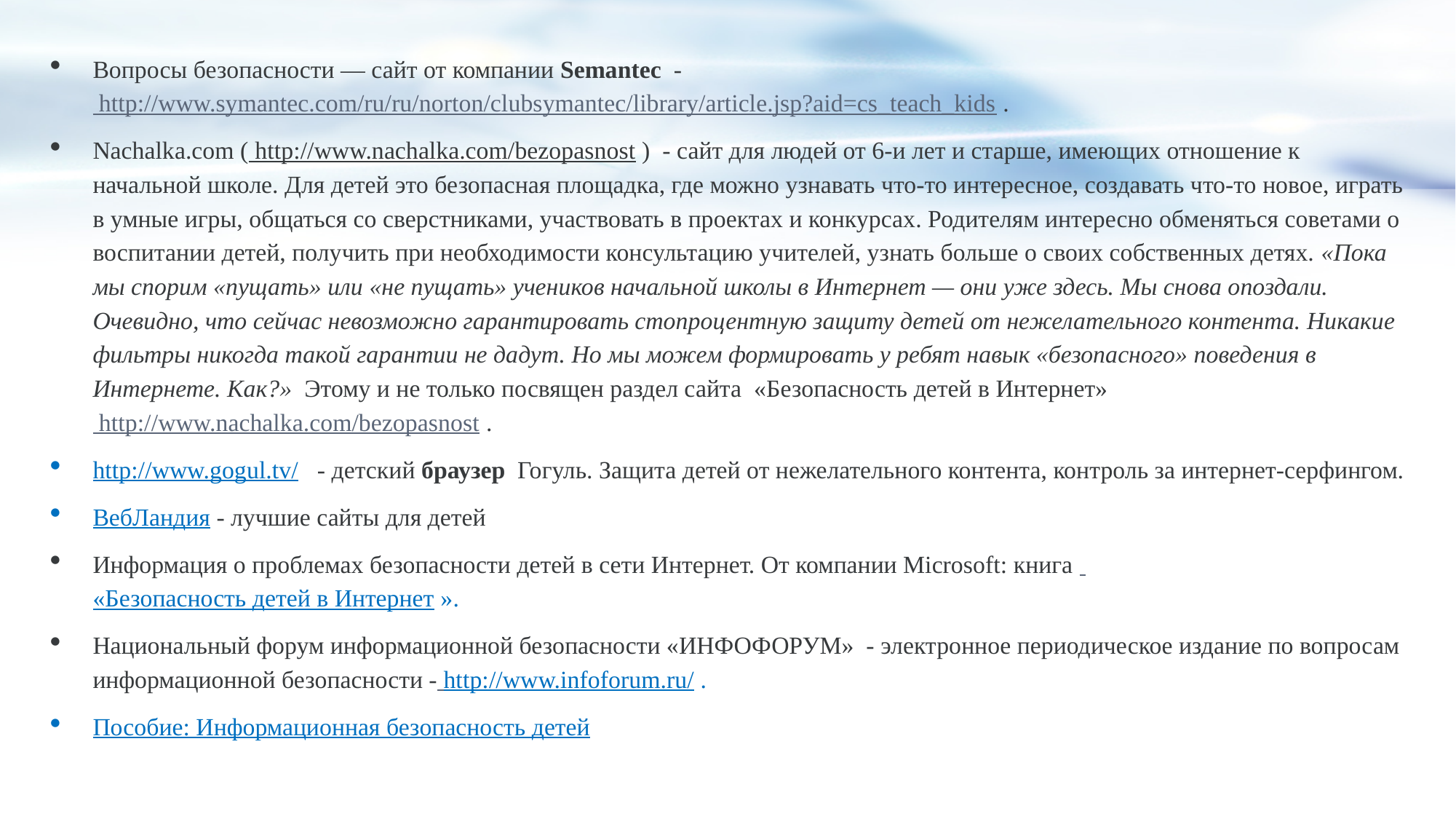

Вопросы безопасности — сайт от компании Semantec  - http://www.symantec.com/ru/ru/norton/clubsymantec/library/article.jsp?aid=cs_teach_kids .
Nachalka.com ( http://www.nachalka.com/bezopasnost )  - сайт для людей от 6-и лет и старше, имеющих отношение к начальной школе. Для детей это безопасная площадка, где можно узнавать что-то интересное, создавать что-то новое, играть в умные игры, общаться со сверстниками, участвовать в проектах и конкурсах. Родителям интересно обменяться советами о воспитании детей, получить при необходимости консультацию учителей, узнать больше о своих собственных детях. «Пока мы спорим «пущать» или «не пущать» учеников начальной школы в Интернет — они уже здесь. Мы снова опоздали. Очевидно, что сейчас невозможно гарантировать стопроцентную защиту детей от нежелательного контента. Никакие фильтры никогда такой гарантии не дадут. Но мы можем формировать у ребят навык «безопасного» поведения в Интернете. Как?»  Этому и не только посвящен раздел сайта  «Безопасность детей в Интернет»   http://www.nachalka.com/bezopasnost .
http://www.gogul.tv/   - детский браузер  Гогуль. Защита детей от нежелательного контента, контроль за интернет-серфингом.
ВебЛандия - лучшие сайты для детей
Информация о проблемах безопасности детей в сети Интернет. От компании Microsoft: книга  «Безопасность детей в Интернет ».
Национальный форум информационной безопасности «ИНФОФОРУМ»  - электронное периодическое издание по вопросам информационной безопасности - http://www.infoforum.ru/ .
Пособие: Информационная безопасность детей